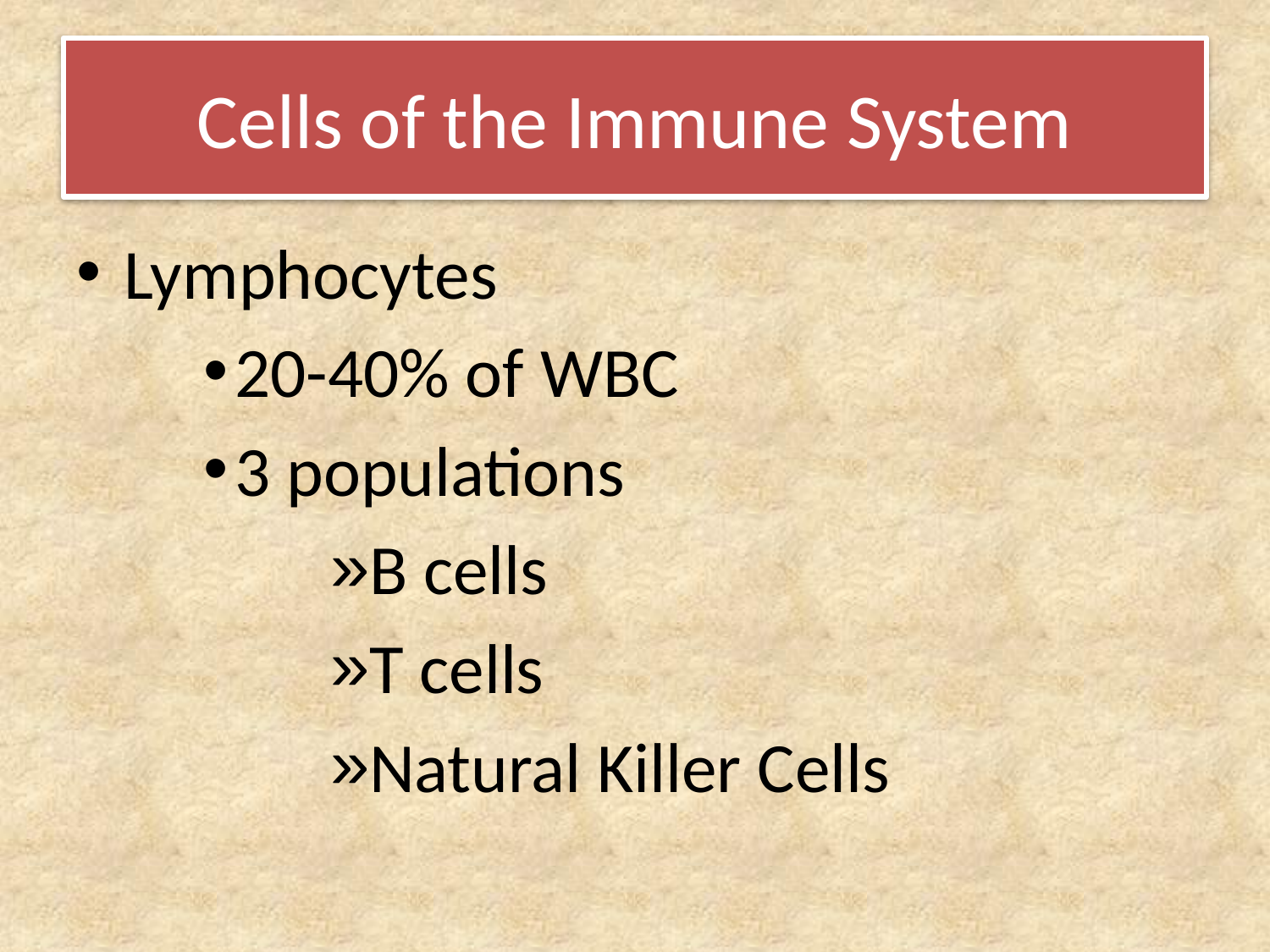

# Cells of the Immune System
Lymphocytes
20-40% of WBC
3 populations
B cells
T cells
Natural Killer Cells